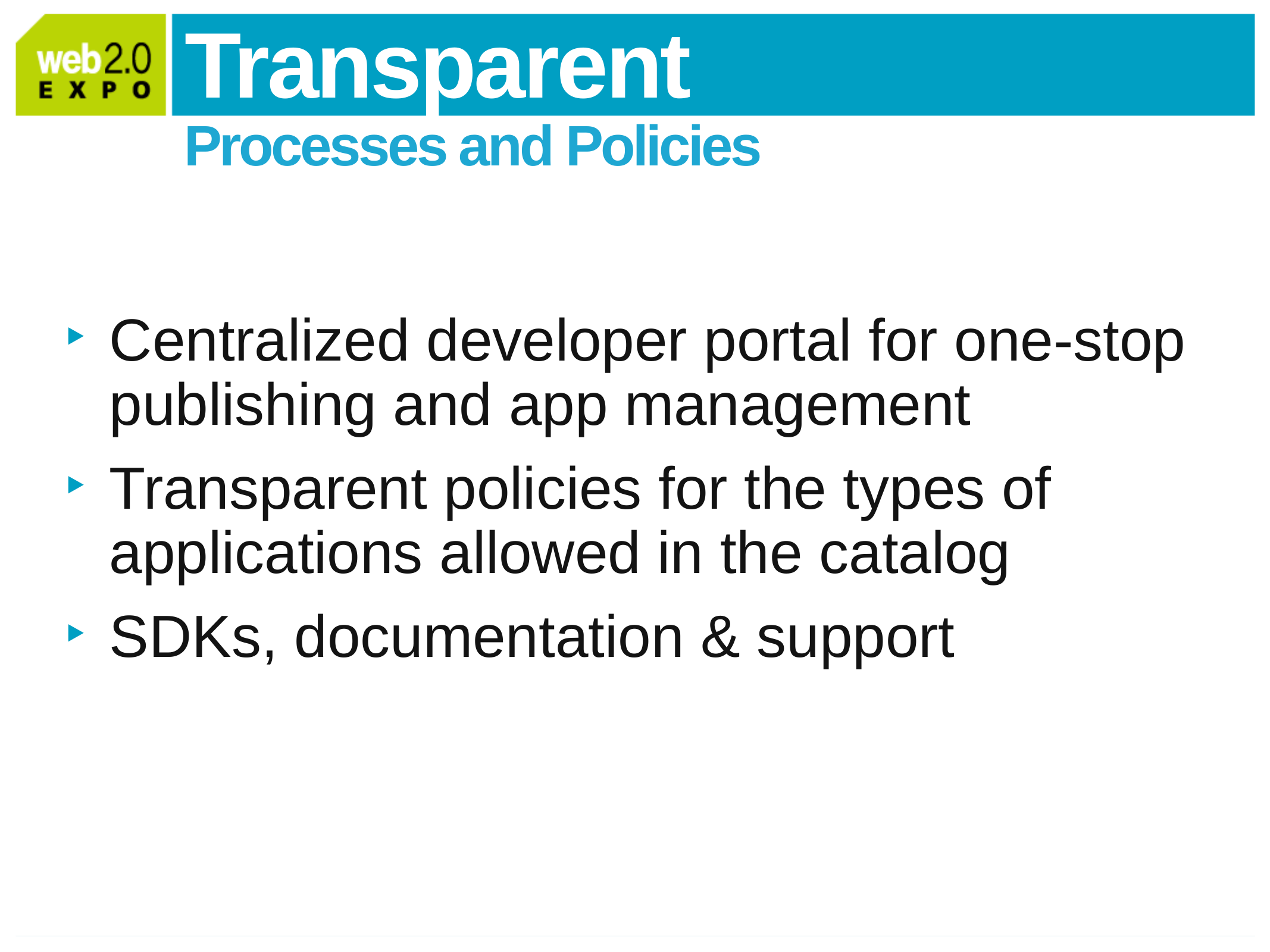

Transparent
Processes and Policies
Centralized developer portal for one-stop publishing and app management
Transparent policies for the types of applications allowed in the catalog
SDKs, documentation & support